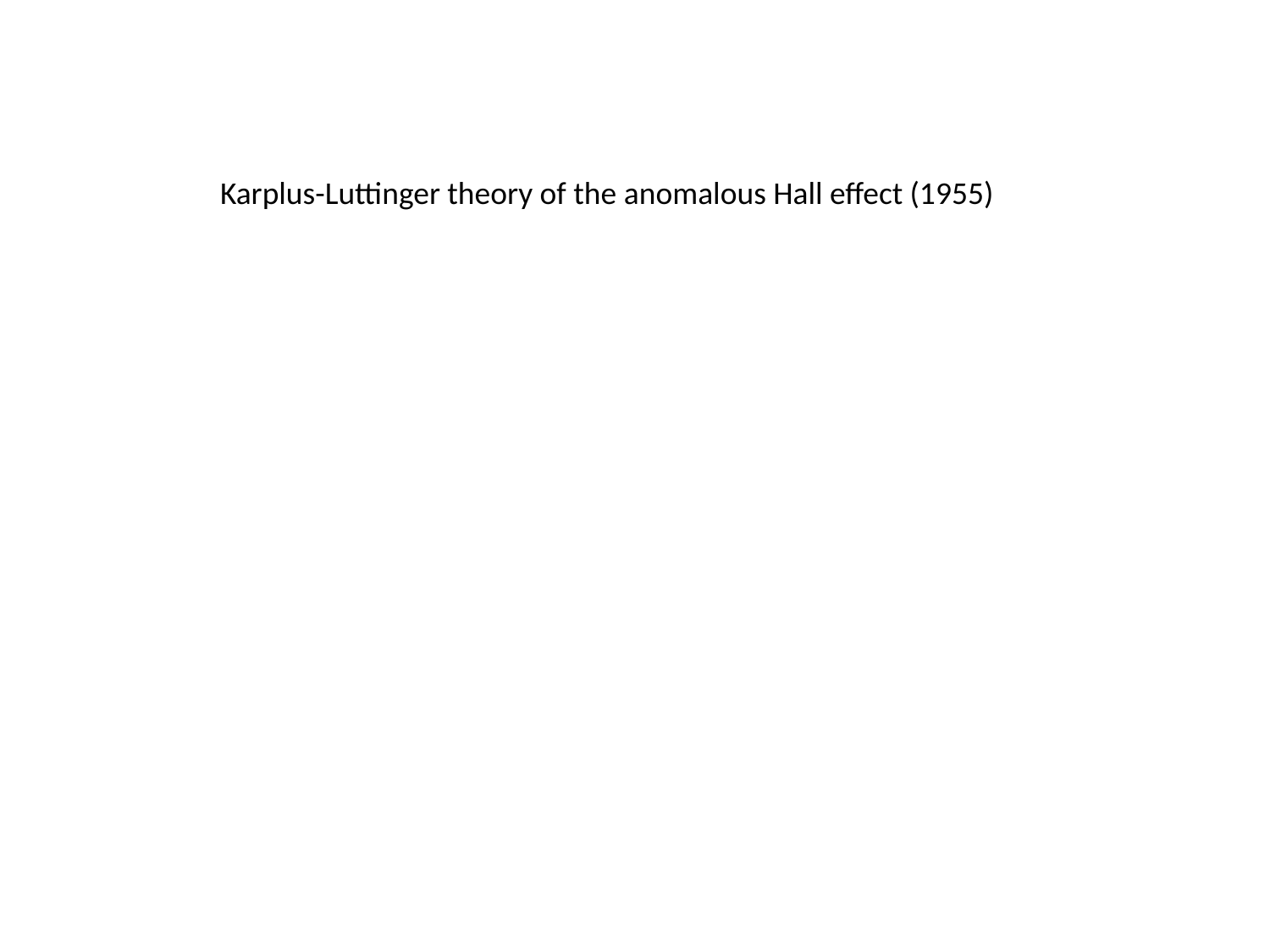

Karplus-Luttinger theory of the anomalous Hall effect (1955)